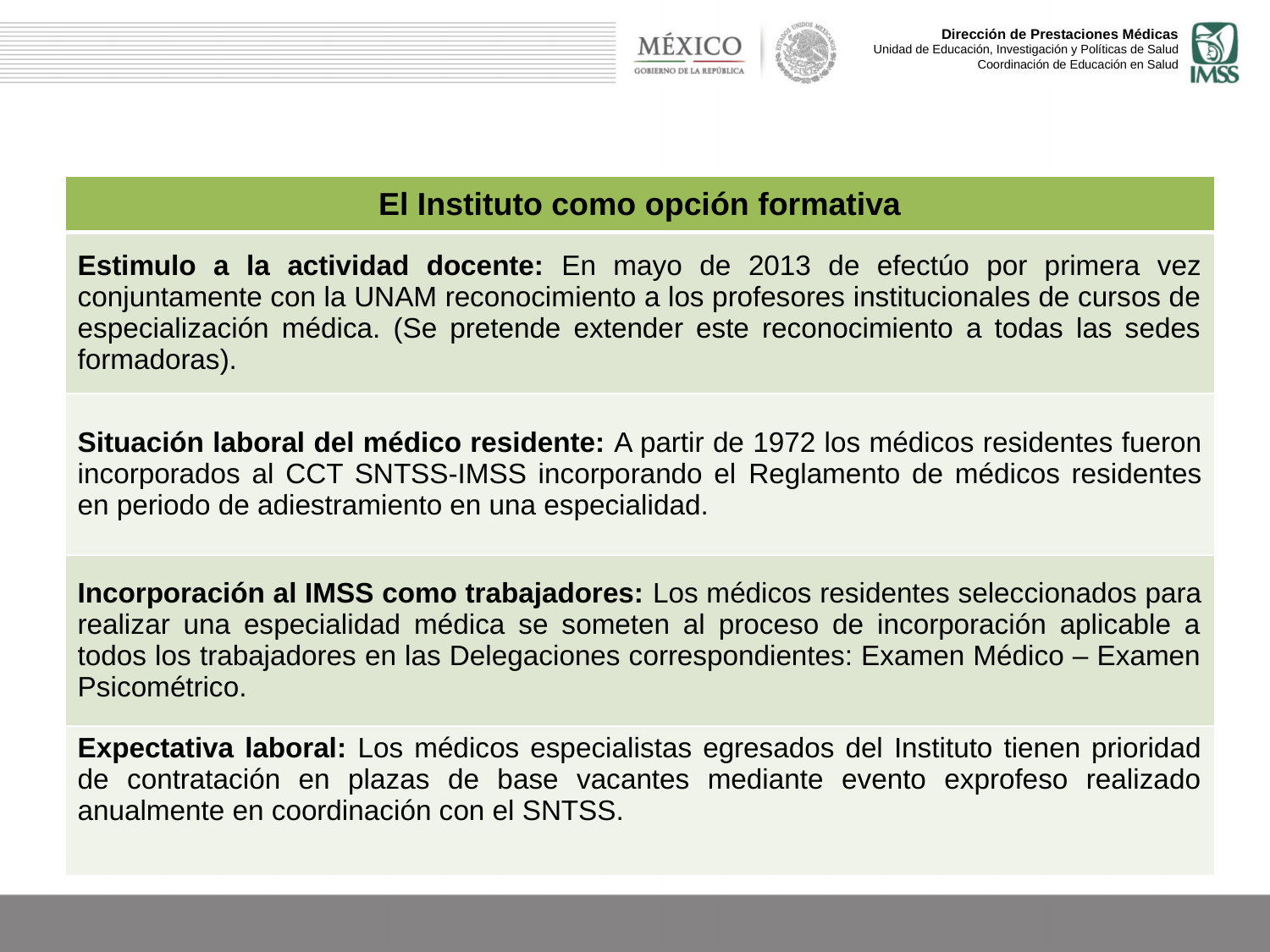

| El Instituto como opción formativa |
| --- |
| Estimulo a la actividad docente: En mayo de 2013 de efectúo por primera vez conjuntamente con la UNAM reconocimiento a los profesores institucionales de cursos de especialización médica. (Se pretende extender este reconocimiento a todas las sedes formadoras). |
| Situación laboral del médico residente: A partir de 1972 los médicos residentes fueron incorporados al CCT SNTSS-IMSS incorporando el Reglamento de médicos residentes en periodo de adiestramiento en una especialidad. |
| Incorporación al IMSS como trabajadores: Los médicos residentes seleccionados para realizar una especialidad médica se someten al proceso de incorporación aplicable a todos los trabajadores en las Delegaciones correspondientes: Examen Médico – Examen Psicométrico. |
| Expectativa laboral: Los médicos especialistas egresados del Instituto tienen prioridad de contratación en plazas de base vacantes mediante evento exprofeso realizado anualmente en coordinación con el SNTSS. |